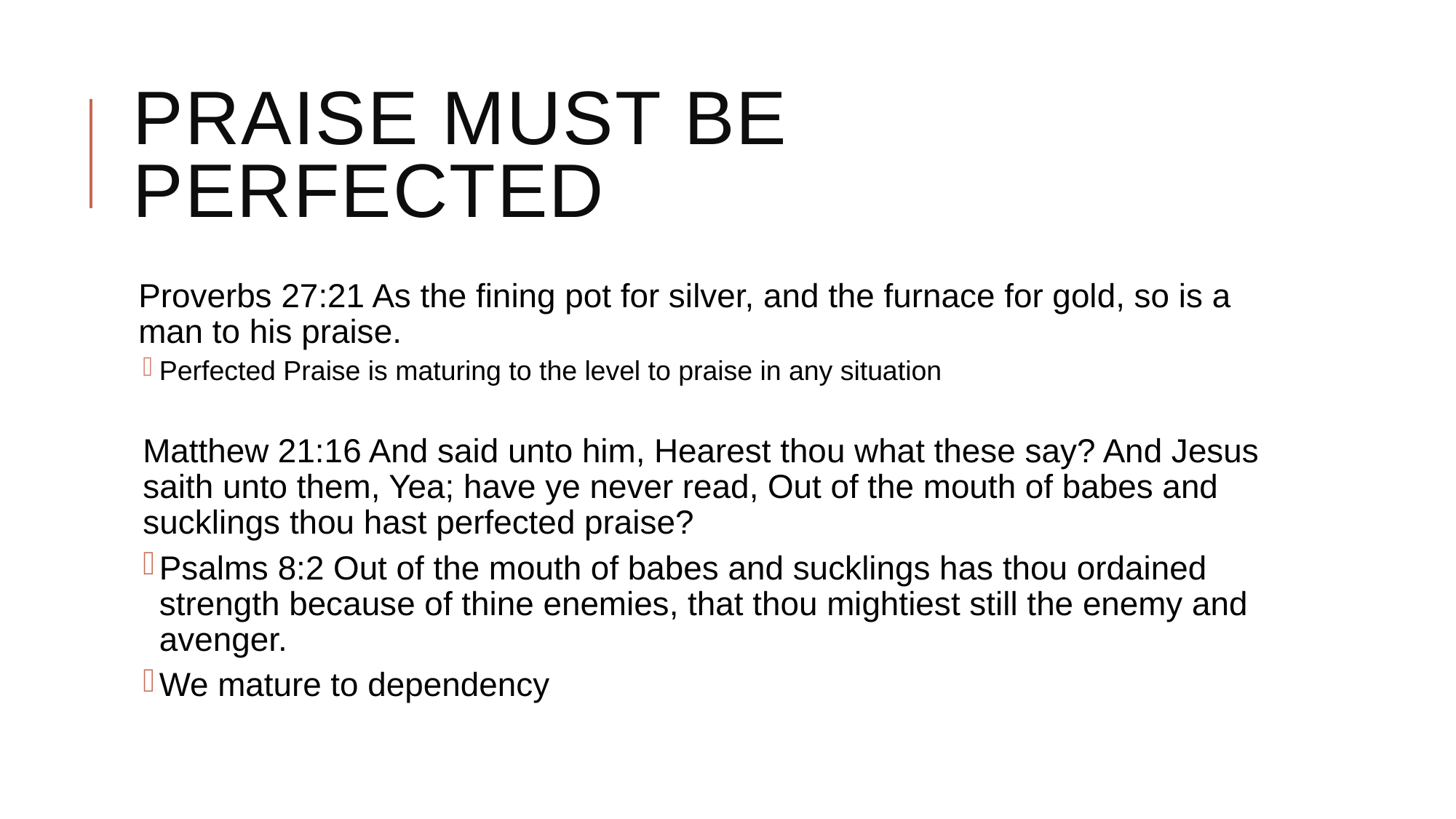

# Praise Must Be Perfected
Proverbs 27:21 As the fining pot for silver, and the furnace for gold, so is a man to his praise.
Perfected Praise is maturing to the level to praise in any situation

Matthew 21:16 And said unto him, Hearest thou what these say? And Jesus saith unto them, Yea; have ye never read, Out of the mouth of babes and sucklings thou hast perfected praise?
Psalms 8:2 Out of the mouth of babes and sucklings has thou ordained strength because of thine enemies, that thou mightiest still the enemy and avenger.
We mature to dependency